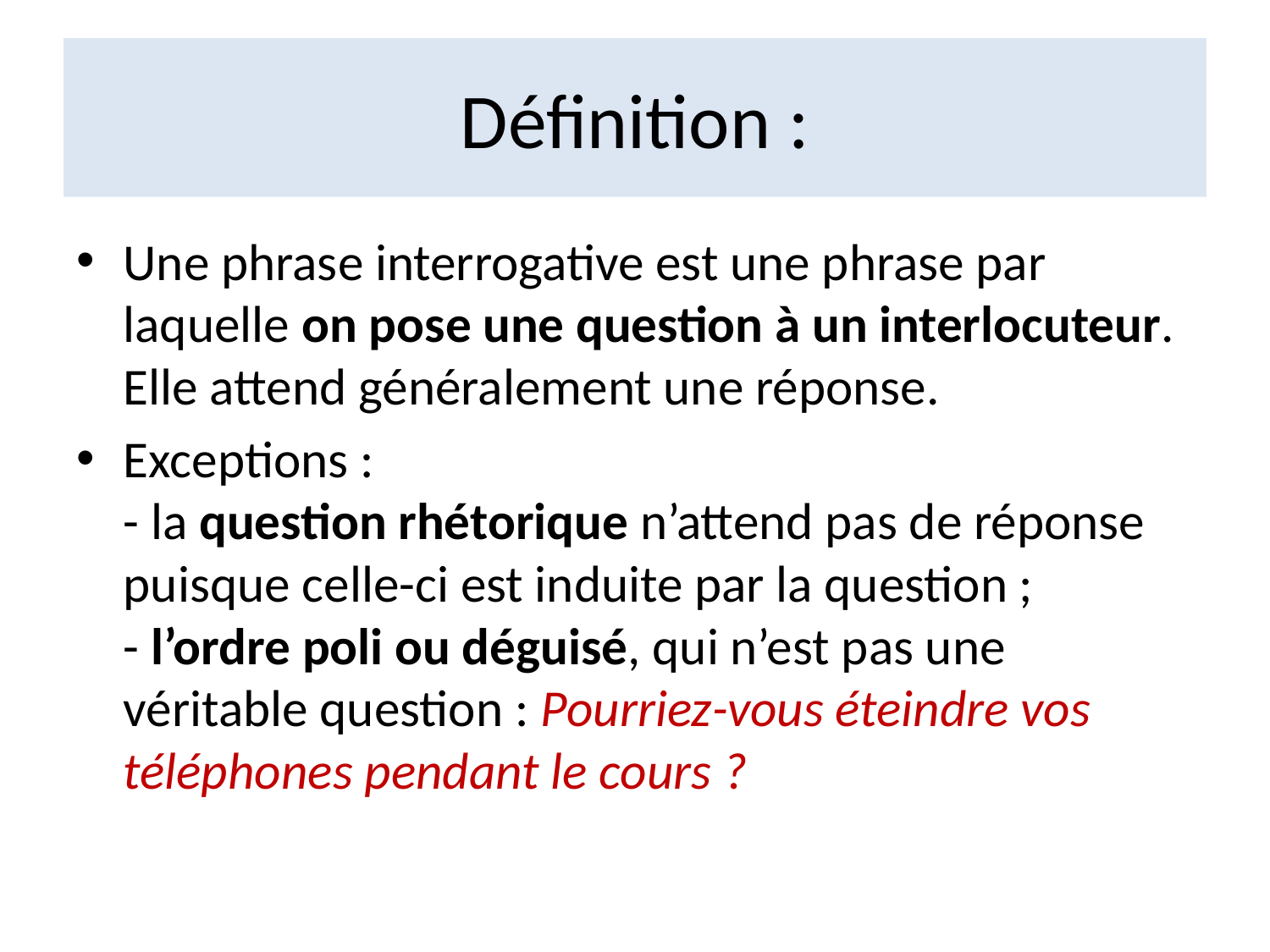

# Définition :
Une phrase interrogative est une phrase par laquelle on pose une question à un interlocuteur. Elle attend généralement une réponse.
Exceptions :
- la question rhétorique n’attend pas de réponse puisque celle-ci est induite par la question ;
- l’ordre poli ou déguisé, qui n’est pas une véritable question : Pourriez-vous éteindre vos téléphones pendant le cours ?